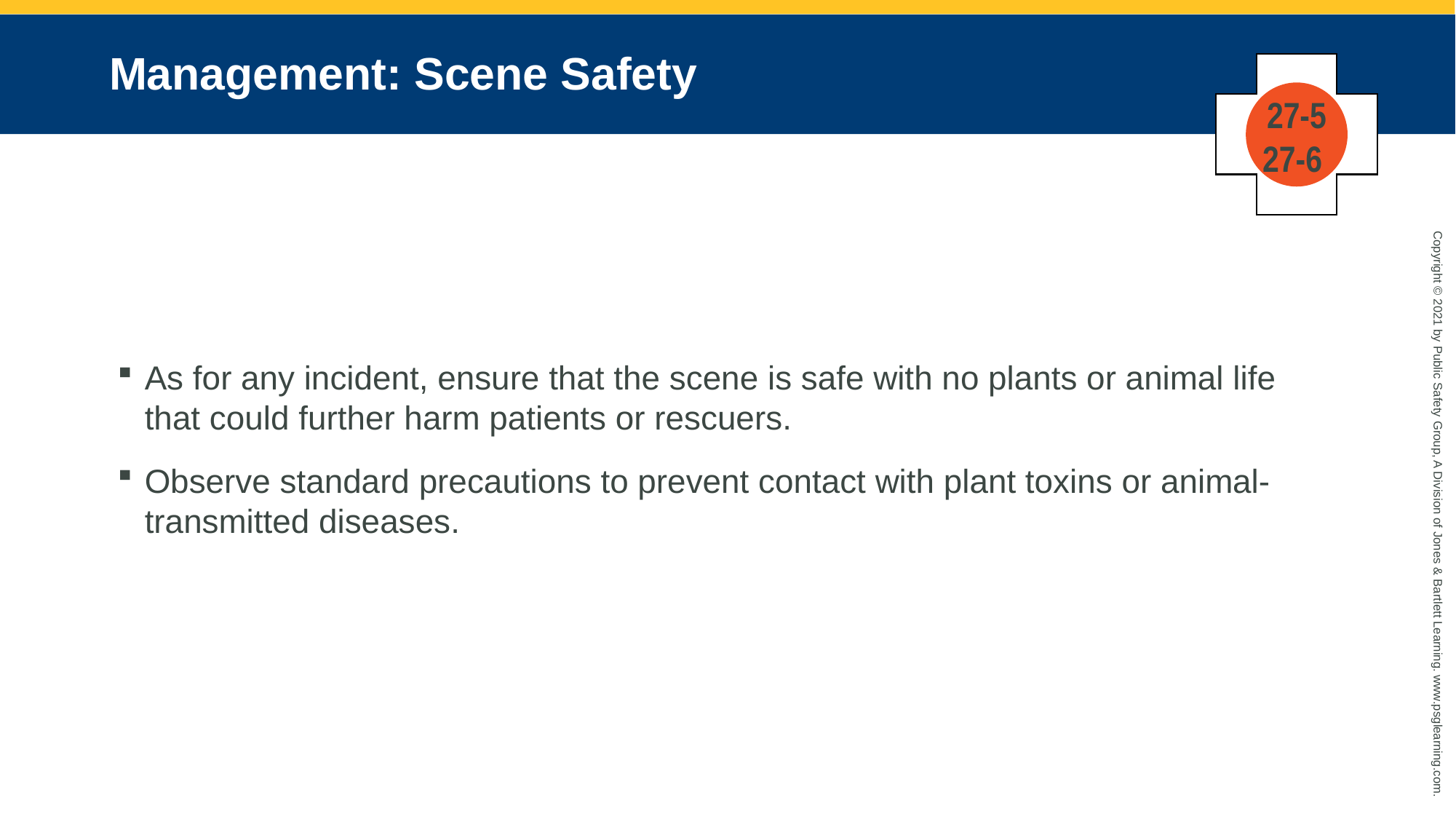

# Management: Scene Safety

27-5
27-6
As for any incident, ensure that the scene is safe with no plants or animal life that could further harm patients or rescuers.
Observe standard precautions to prevent contact with plant toxins or animal-transmitted diseases.